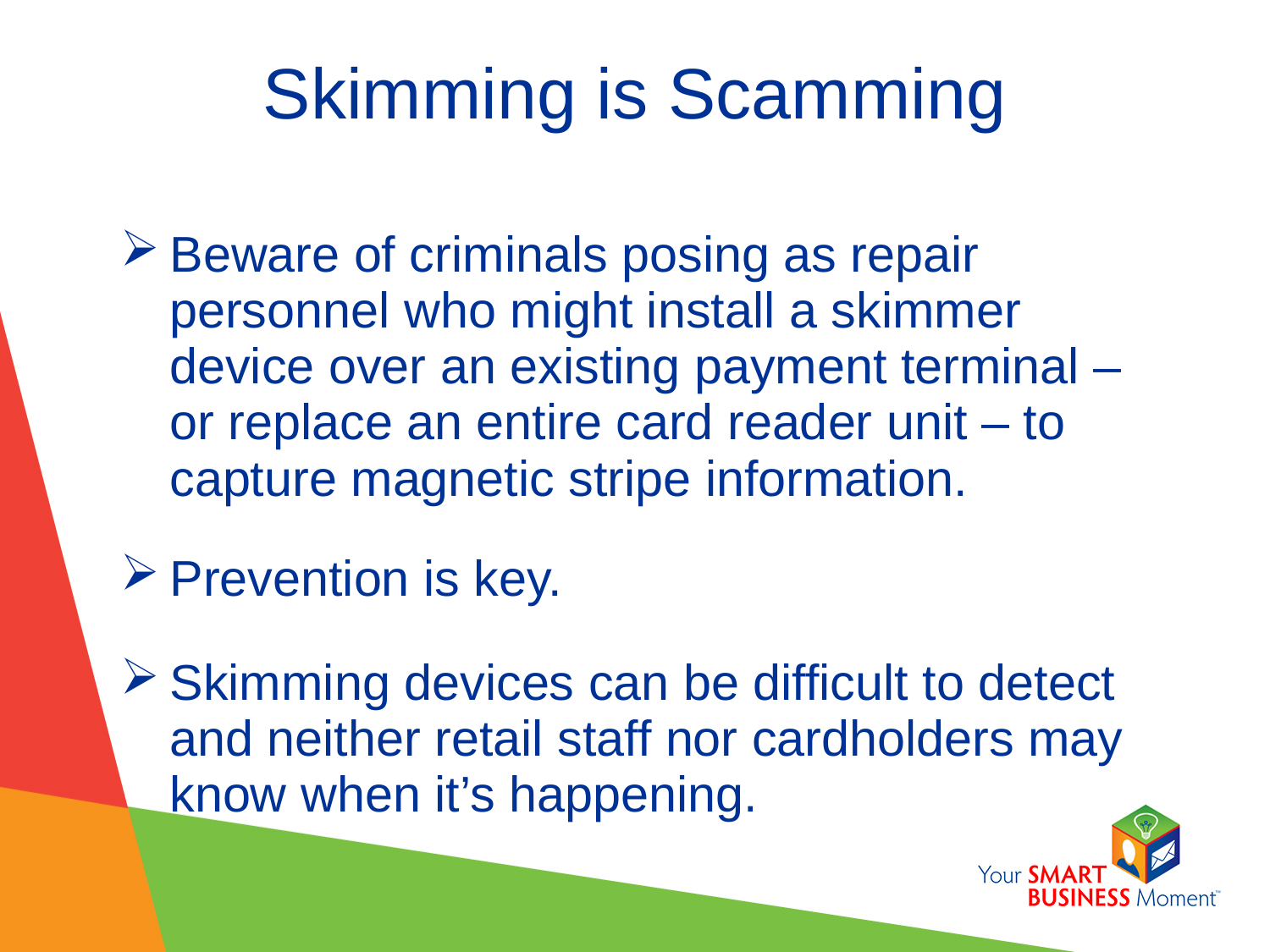

# Skimming is Scamming

Beware of criminals posing as repair personnel who might install a skimmer device over an existing payment terminal – or replace an entire card reader unit – to capture magnetic stripe information.

Prevention is key.

Skimming devices can be difficult to detect and neither retail staff nor cardholders may know when it’s happening.